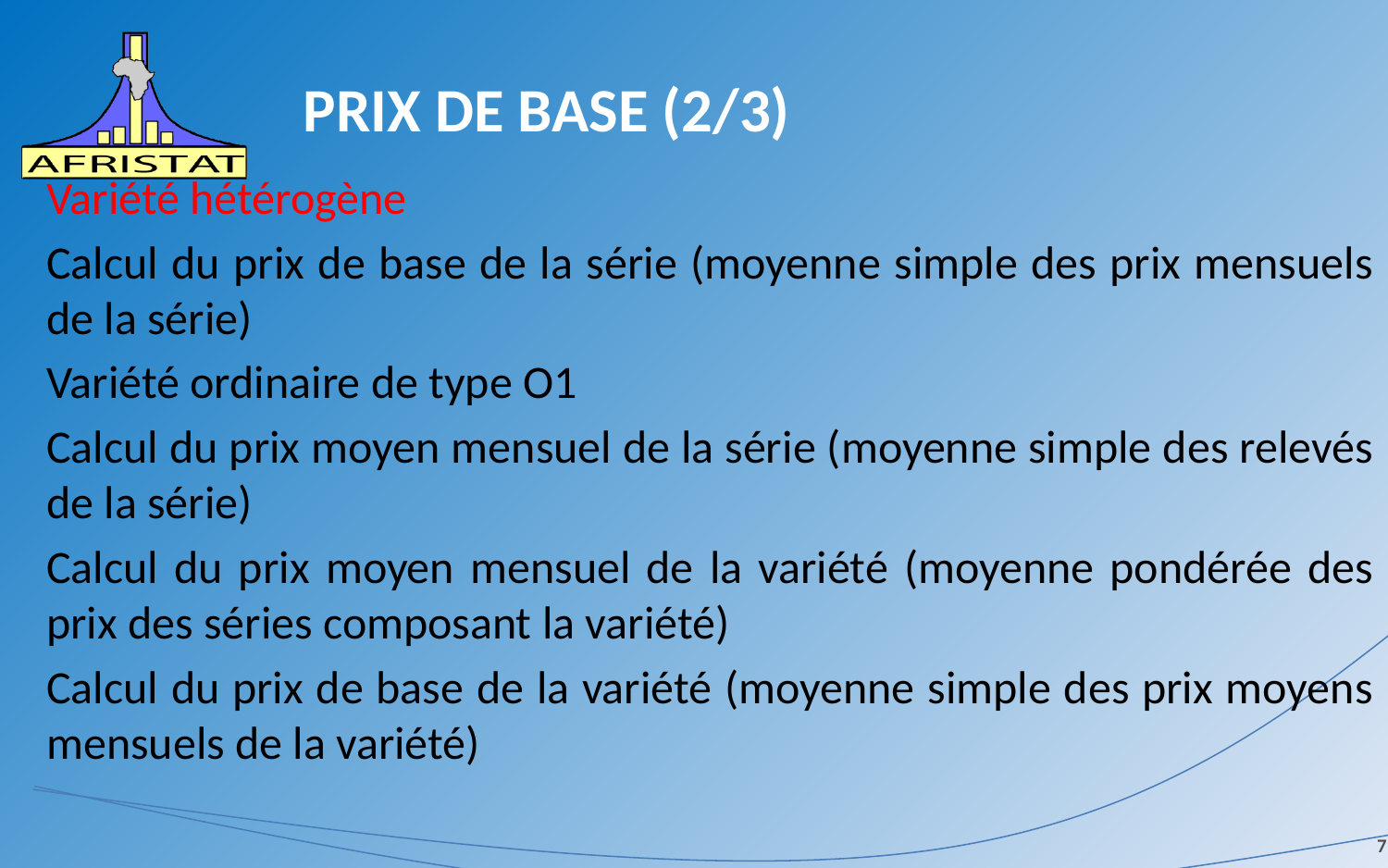

# PRIX DE BASE (2/3)
Variété hétérogène
Calcul du prix de base de la série (moyenne simple des prix mensuels de la série)
Variété ordinaire de type O1
Calcul du prix moyen mensuel de la série (moyenne simple des relevés de la série)
Calcul du prix moyen mensuel de la variété (moyenne pondérée des prix des séries composant la variété)
Calcul du prix de base de la variété (moyenne simple des prix moyens mensuels de la variété)
7